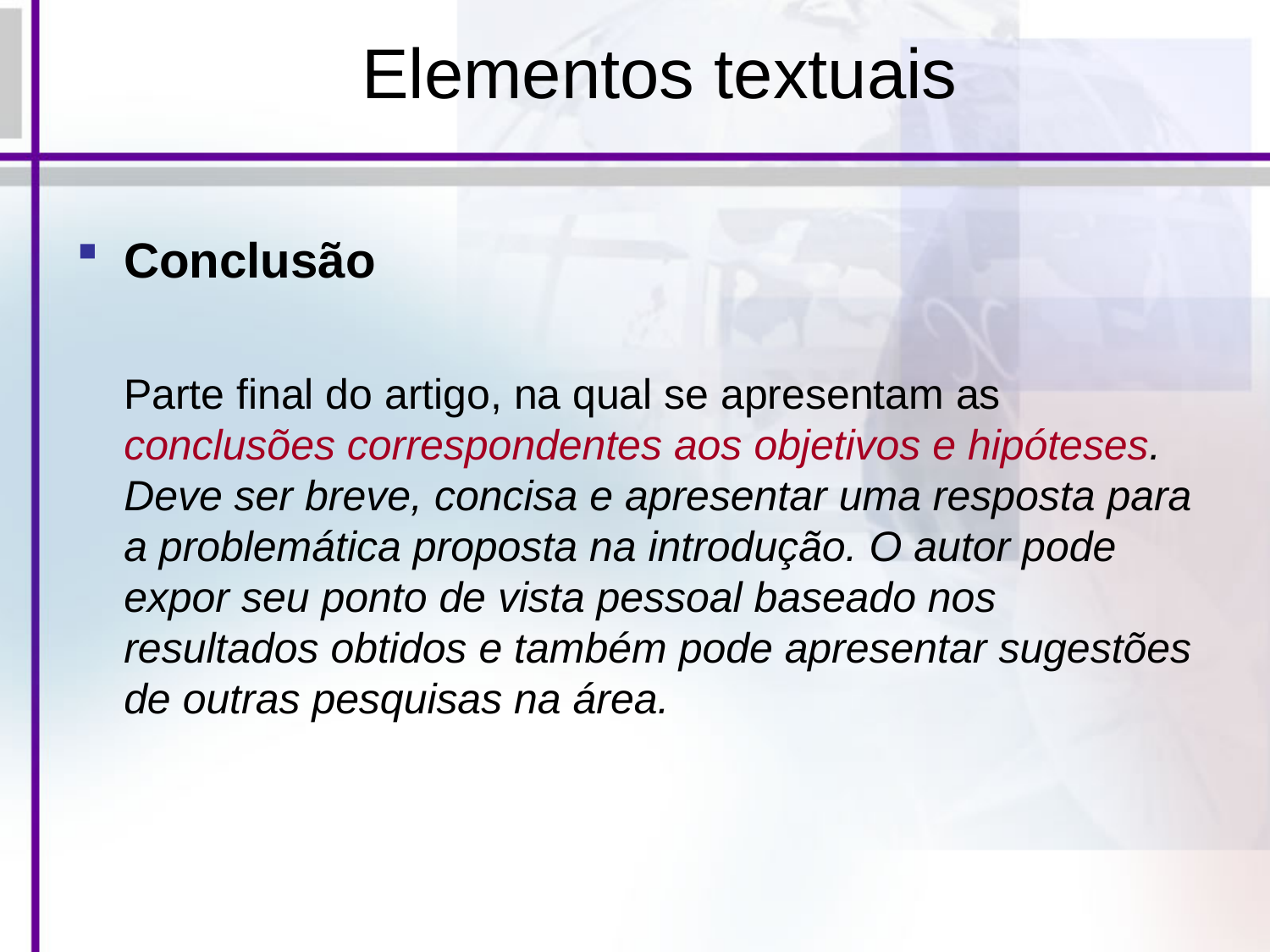

# Elementos textuais
Conclusão
Parte final do artigo, na qual se apresentam as conclusões correspondentes aos objetivos e hipóteses.
Deve ser breve, concisa e apresentar uma resposta para a problemática proposta na introdução. O autor pode expor seu ponto de vista pessoal baseado nos resultados obtidos e também pode apresentar sugestões de outras pesquisas na área.